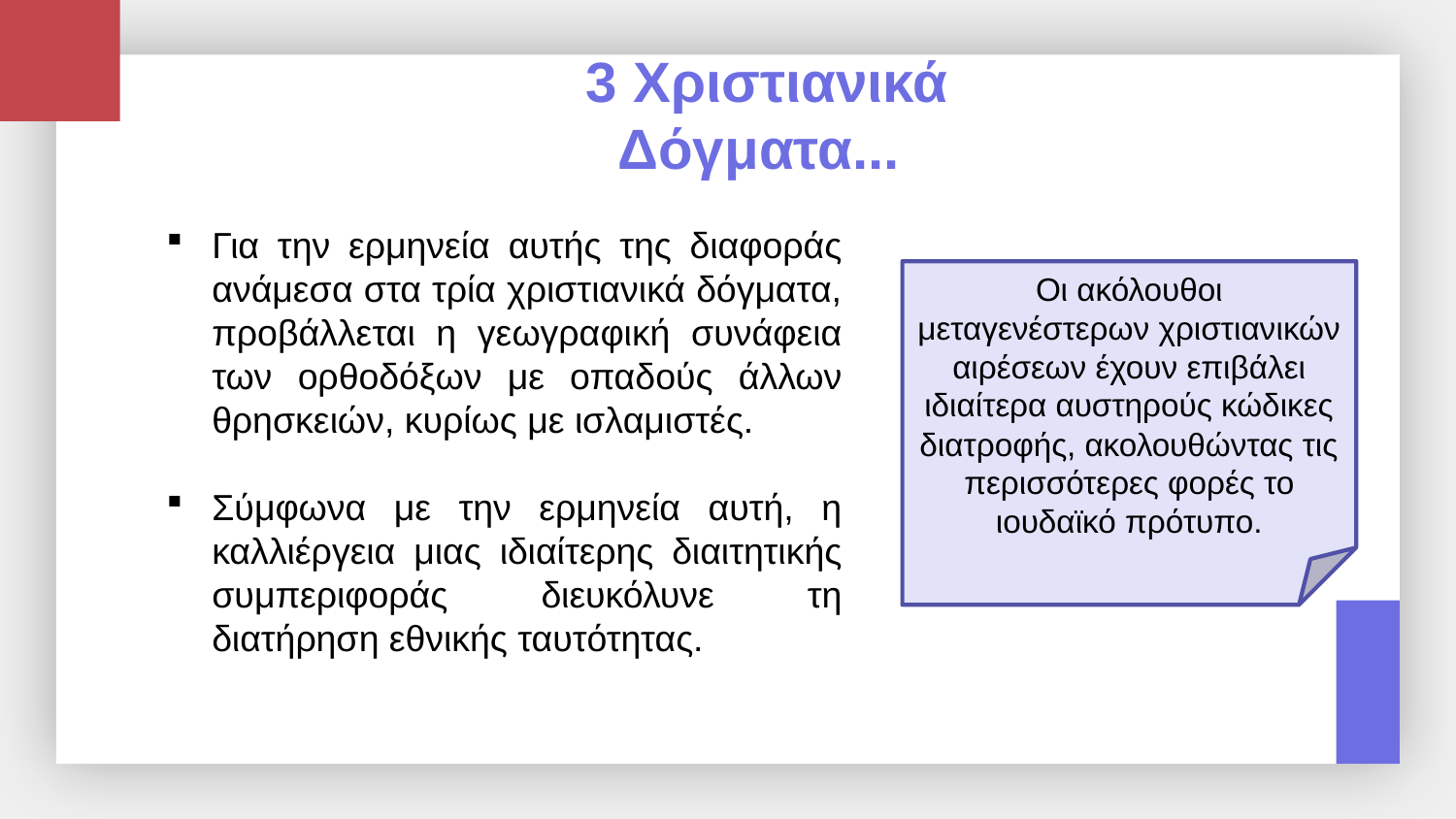

# 3 Χριστιανικά Δόγματα...
Για την ερμηνεία αυτής της διαφοράς ανάμεσα στα τρία χριστιανικά δόγματα, προβάλλεται η γεωγραφική συνάφεια των ορθοδόξων με οπαδούς άλλων θρησκειών, κυρίως με ισλαμιστές.

Σύμφωνα με την ερμηνεία αυτή, η καλλιέργεια μιας ιδιαίτερης διαιτητικής συμπεριφοράς διευκόλυνε τη διατήρηση εθνικής ταυτότητας.

Οι ακόλουθοι μεταγενέστερων χριστιανικών αιρέσεων έχουν επιβάλει ιδιαίτερα αυστηρούς κώδικες διατροφής, ακολουθώντας τις περισσότερες φορές το ιουδαϊκό πρότυπο.